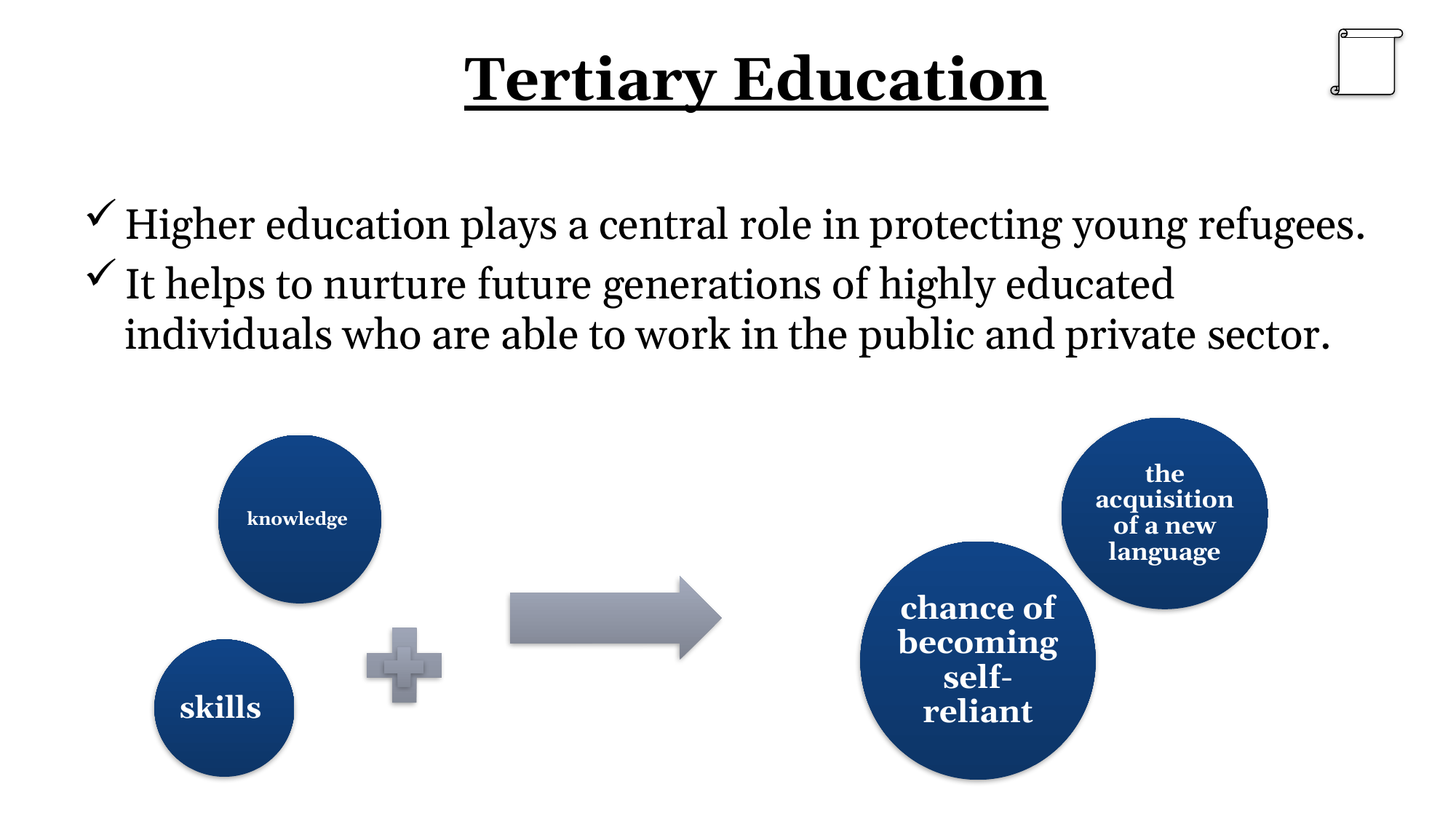

# Tertiary Education
knowledge

skills

chance of becoming self-reliant

the acquisition of a new language
Higher education plays a central role in protecting young refugees.
It helps to nurture future generations of highly educated individuals who are able to work in the public and private sector.